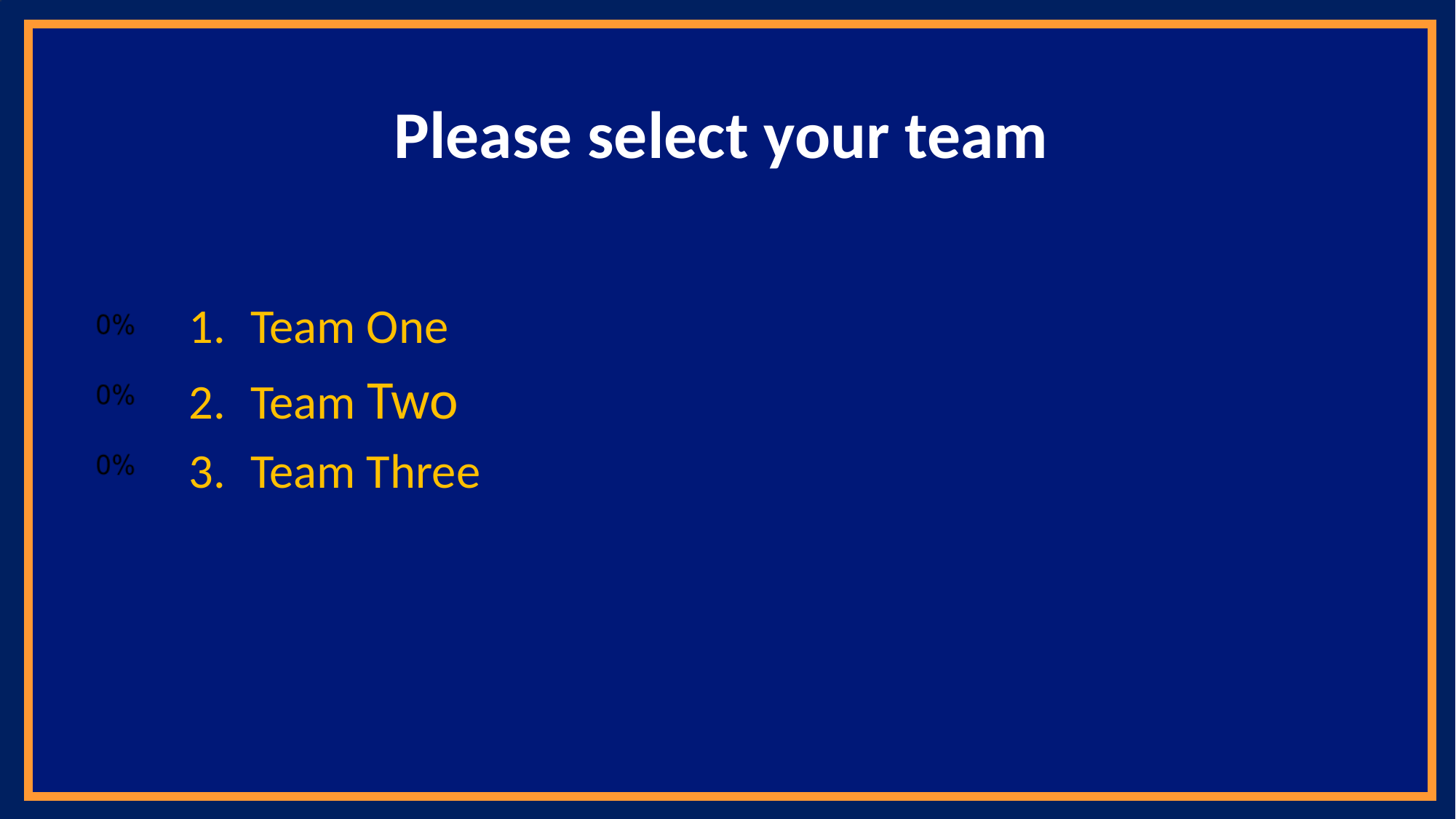

# Please select your team

Team One
Team Two
Team Three